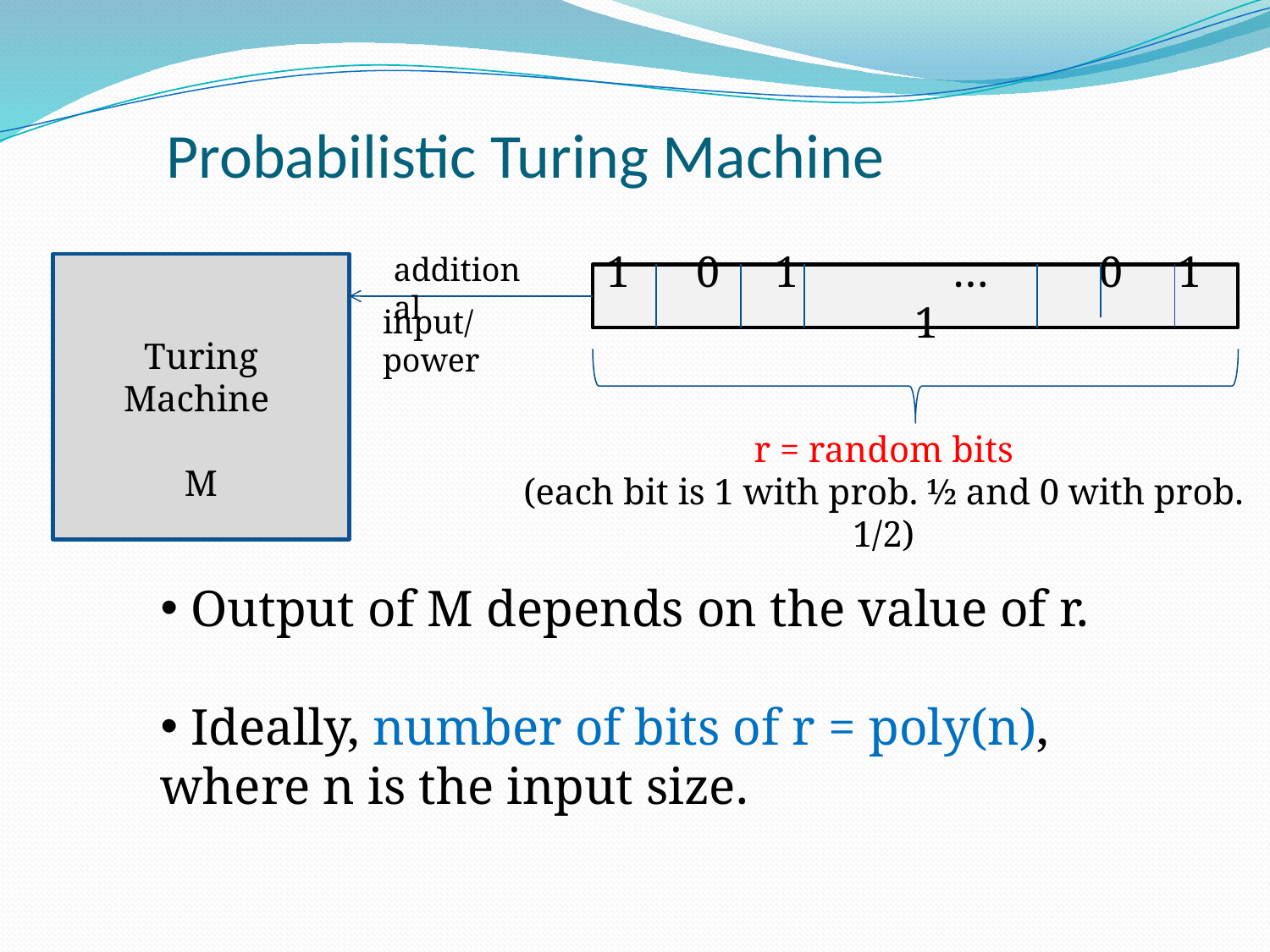

# Probabilistic Turing Machine
additional

1      0     1              …          0     1     1
input/power
Turing Machine

M
r = random bits
(each bit is 1 with prob. ½ and 0 with prob. 1/2)
 Output of M depends on the value of r.

 Ideally, number of bits of r = poly(n), where n is the input size.